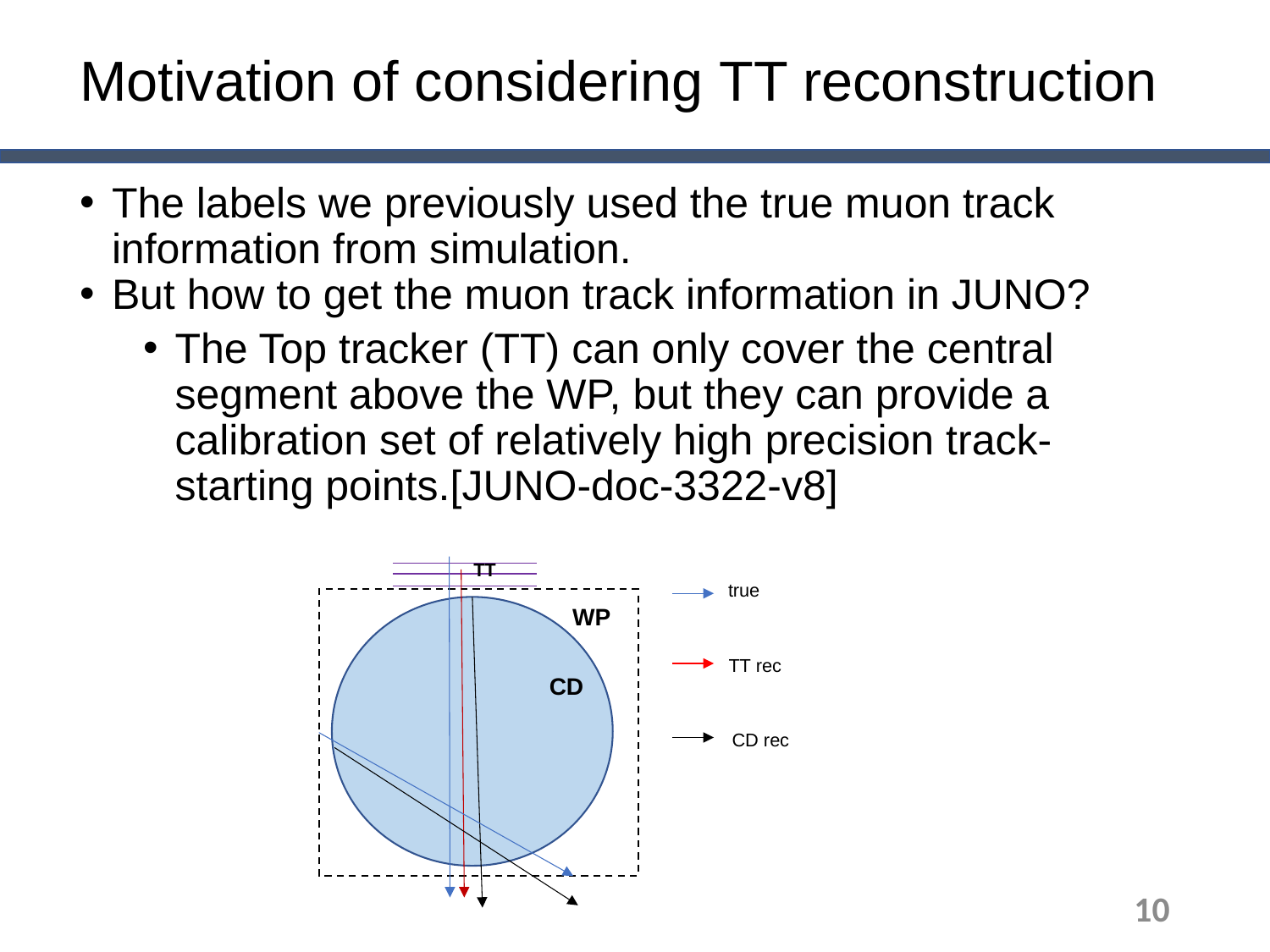

# Motivation of considering TT reconstruction
The labels we previously used the true muon track information from simulation.
But how to get the muon track information in JUNO?
The Top tracker (TT) can only cover the central segment above the WP, but they can provide a calibration set of relatively high precision track-starting points.[JUNO-doc-3322-v8]
TT
true

WP

TT rec
CD
CD rec
10